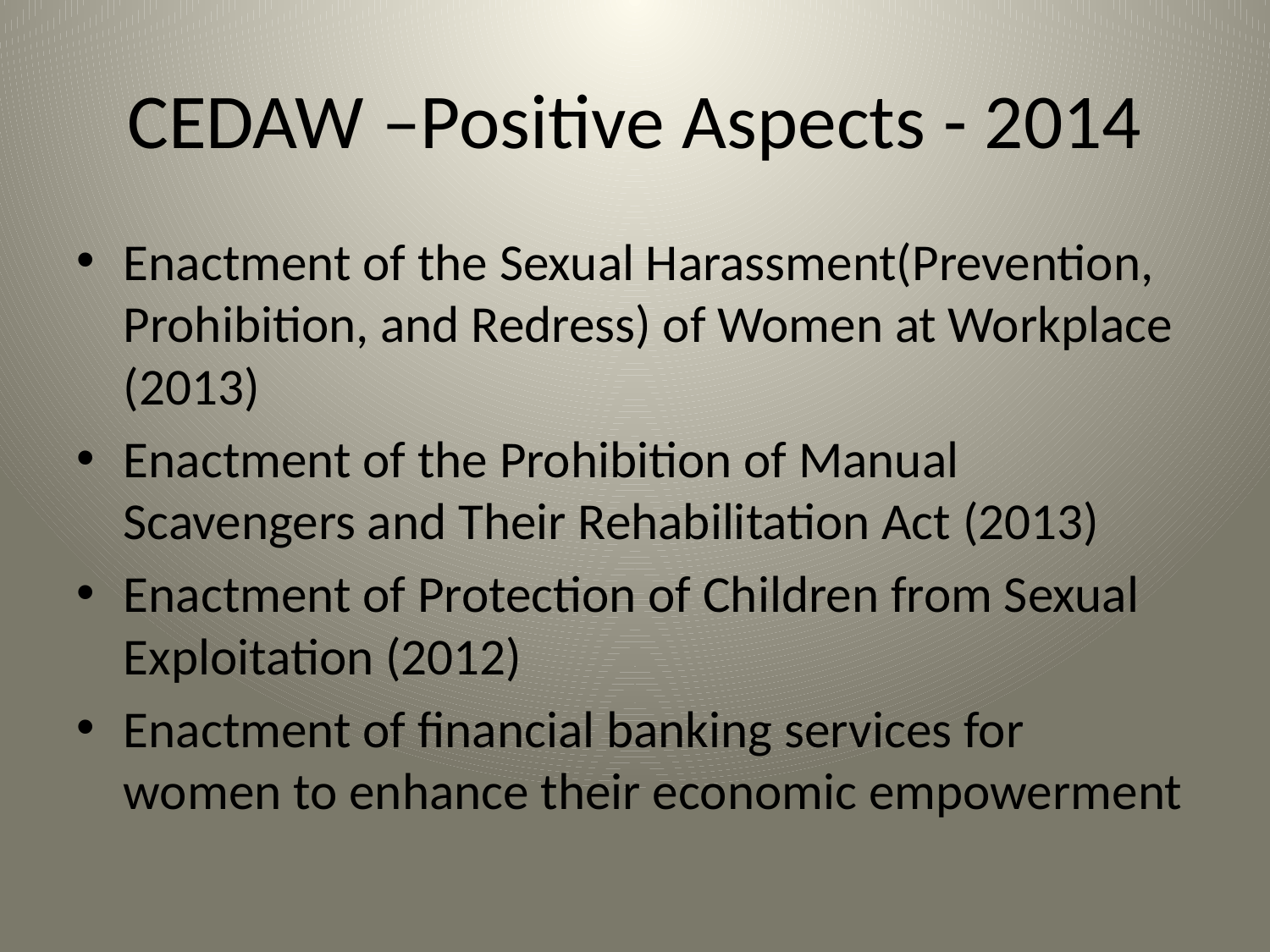

# CEDAW –Positive Aspects - 2014
Enactment of the Sexual Harassment(Prevention, Prohibition, and Redress) of Women at Workplace (2013)
Enactment of the Prohibition of Manual Scavengers and Their Rehabilitation Act (2013)
Enactment of Protection of Children from Sexual Exploitation (2012)
Enactment of financial banking services for women to enhance their economic empowerment